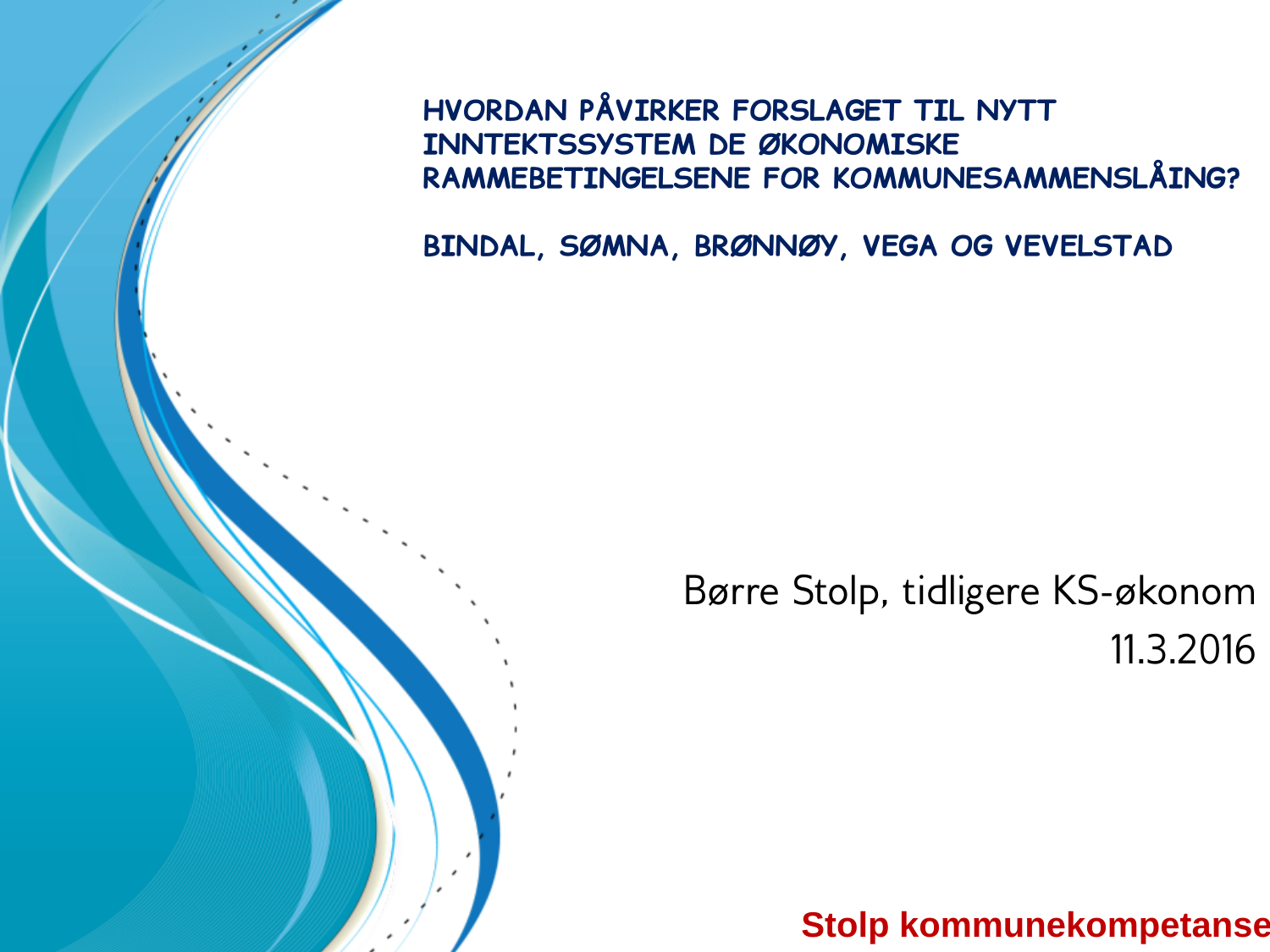

# Hvordan påvirker forslaget til nytt inntektssystem de økonomiske rammebetingelsene for kommunesammenslåing? Bindal, Sømna, Brønnøy, Vega og Vevelstad
Børre Stolp, tidligere KS-økonom
11.3.2016
Stolp kommunekompetanse